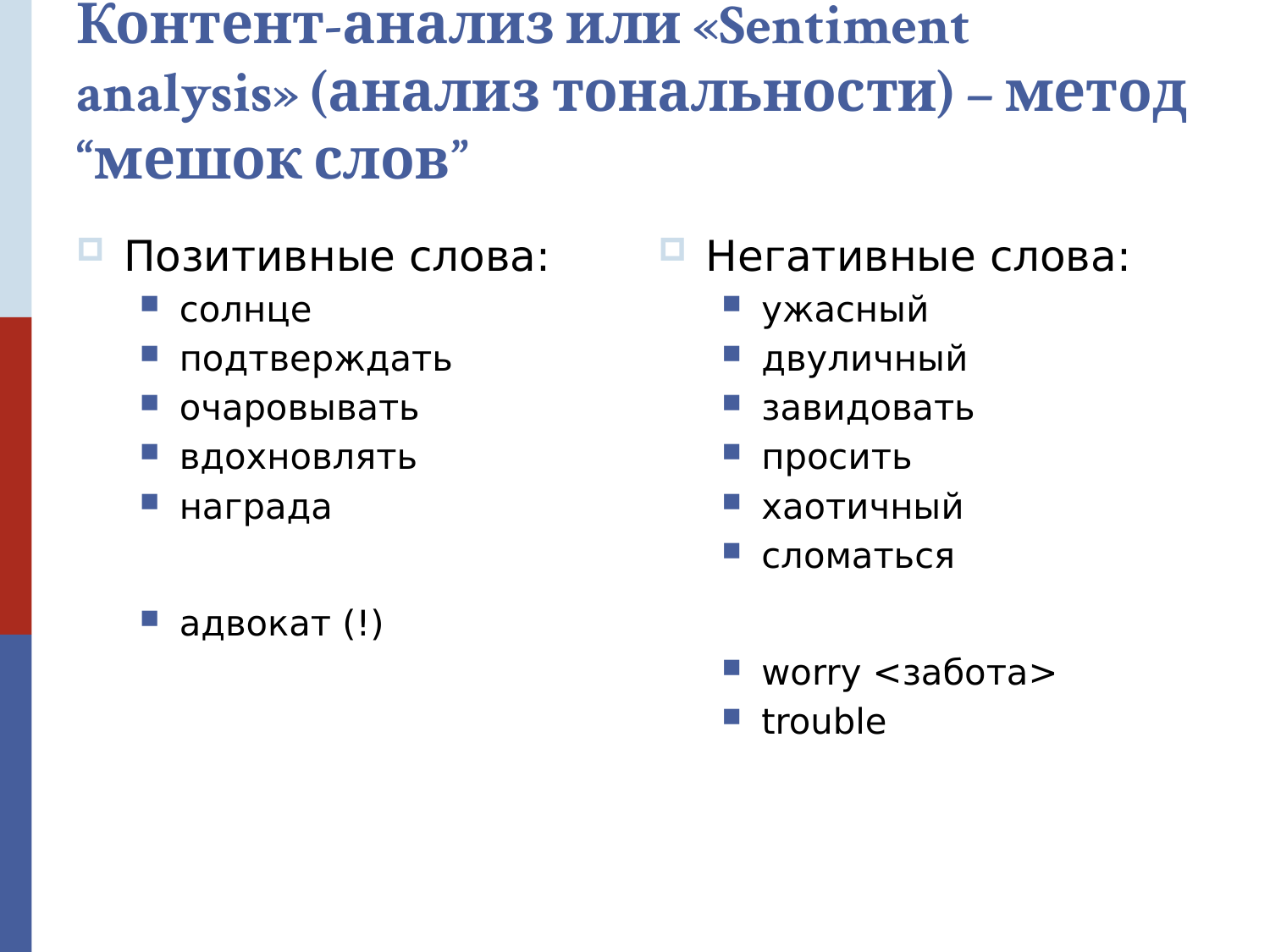

# Контент-анализ или «Sentiment analysis» (анализ тональности) – метод “мешок слов”
Позитивные слова:
солнце
подтверждать
очаровывать
вдохновлять
награда

адвокат (!)
Негативные слова:
ужасный
двуличный
завидовать
просить
хаотичный
сломаться

worry <забота>
trouble